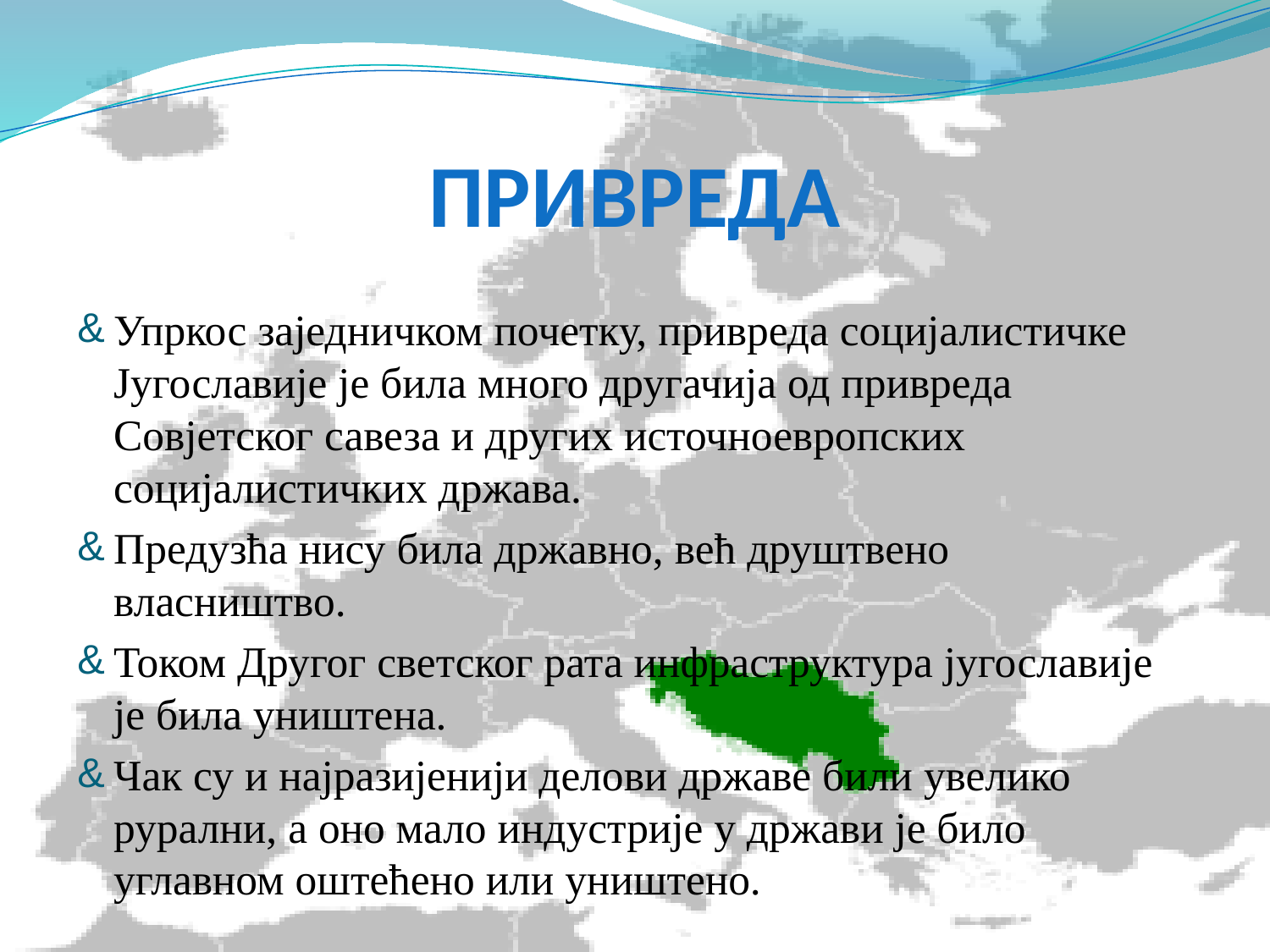

# Привреда
Упркос заједничком почетку, привреда социјалистичке Југославије је била много другачија од привреда Совјетског савеза и других источноевропских социјалистичких држава.
Предузћа нису била државно, већ друштвено власништво.
Током Другог светског рата инфраструктура југославије је била уништена.
Чак су и најразијенији делови државе били увелико рурални, а оно мало индустрије у држави је било углавном оштећено или уништено.